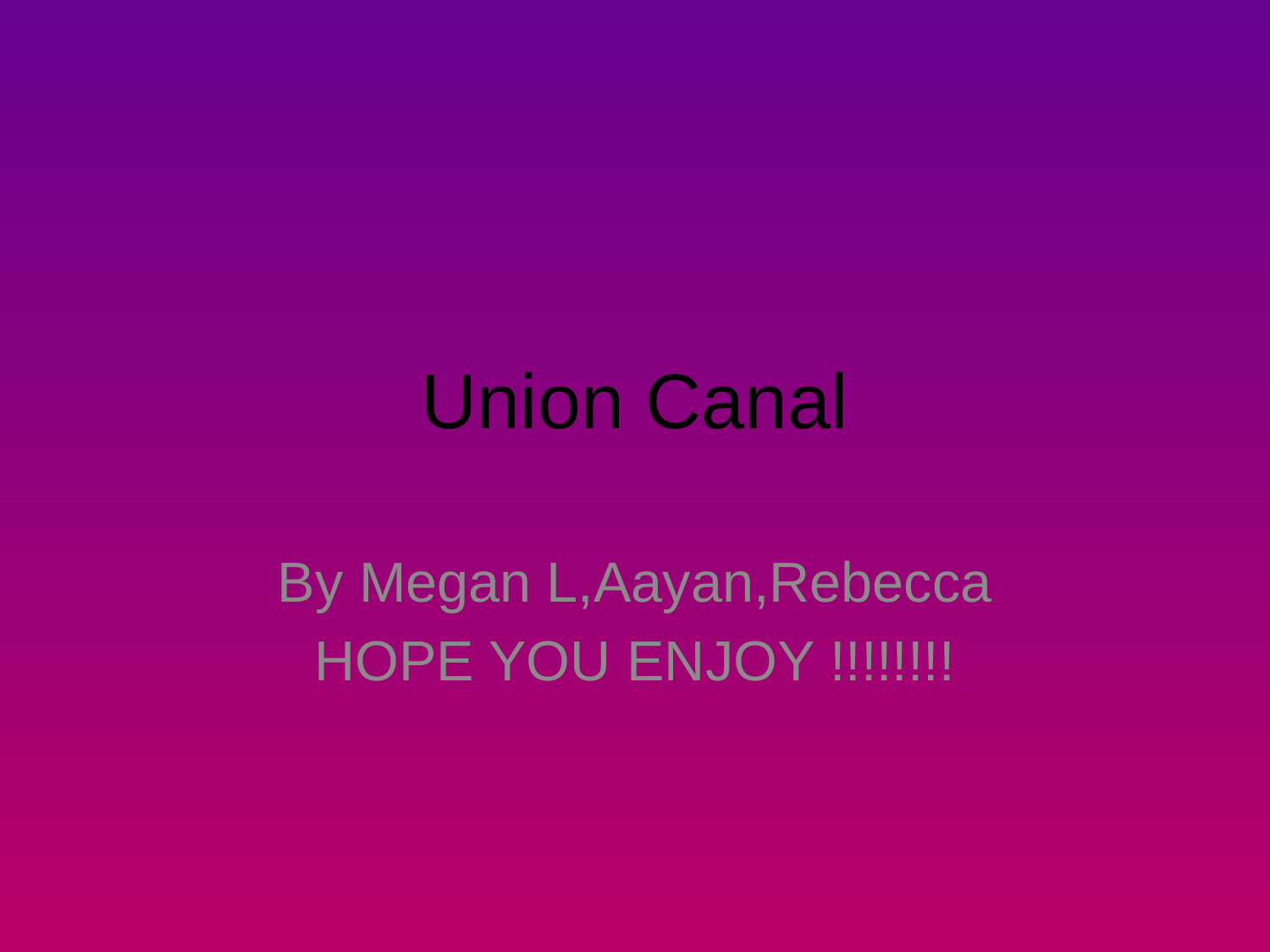

# Union Canal
By Megan L,Aayan,Rebecca
HOPE YOU ENJOY !!!!!!!!